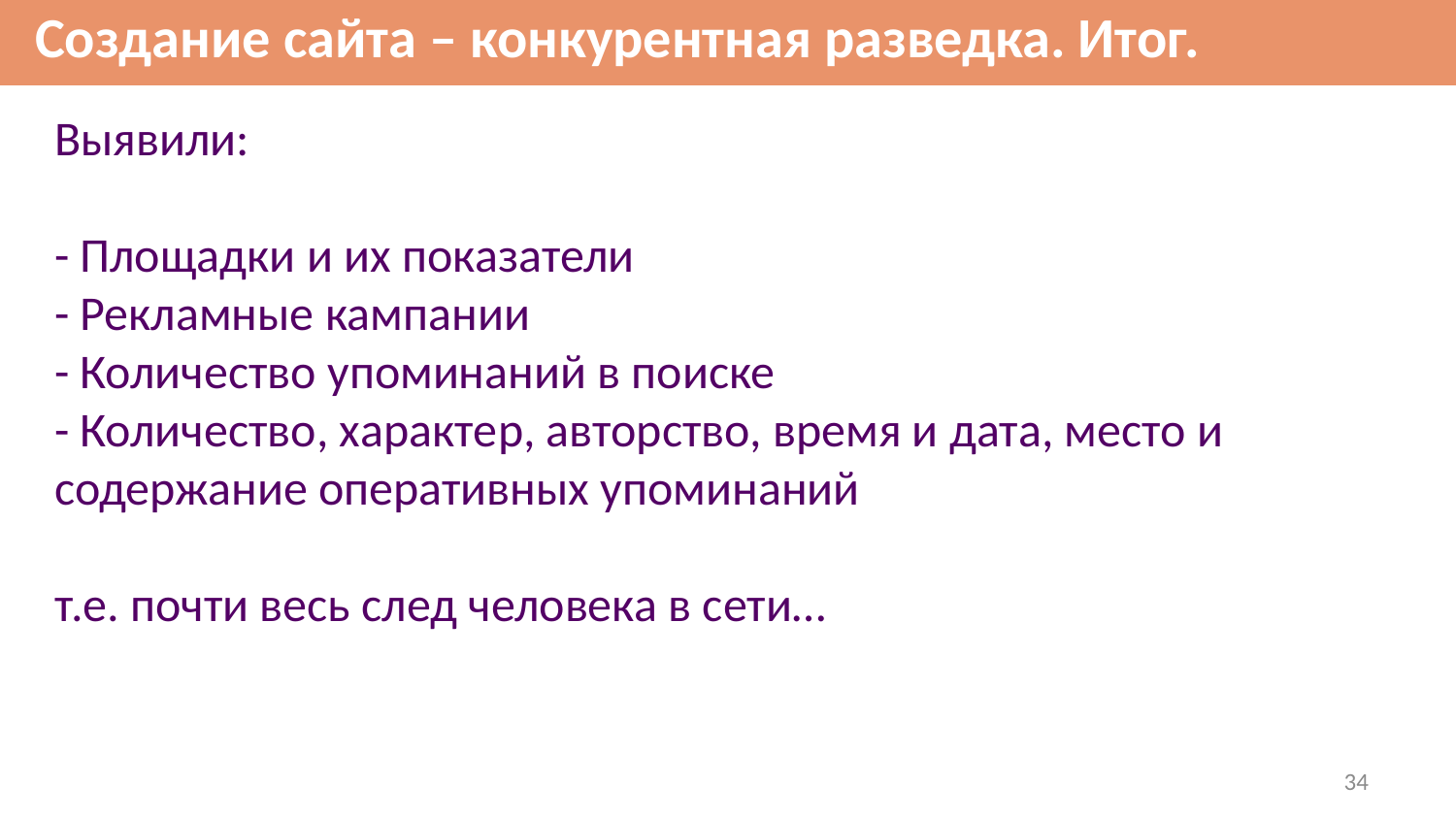

Создание сайта – конкурентная разведка. Итог.
Выявили:
- Площадки и их показатели
- Рекламные кампании
- Количество упоминаний в поиске
- Количество, характер, авторство, время и дата, место и содержание оперативных упоминаний
т.е. почти весь след человека в сети…
34